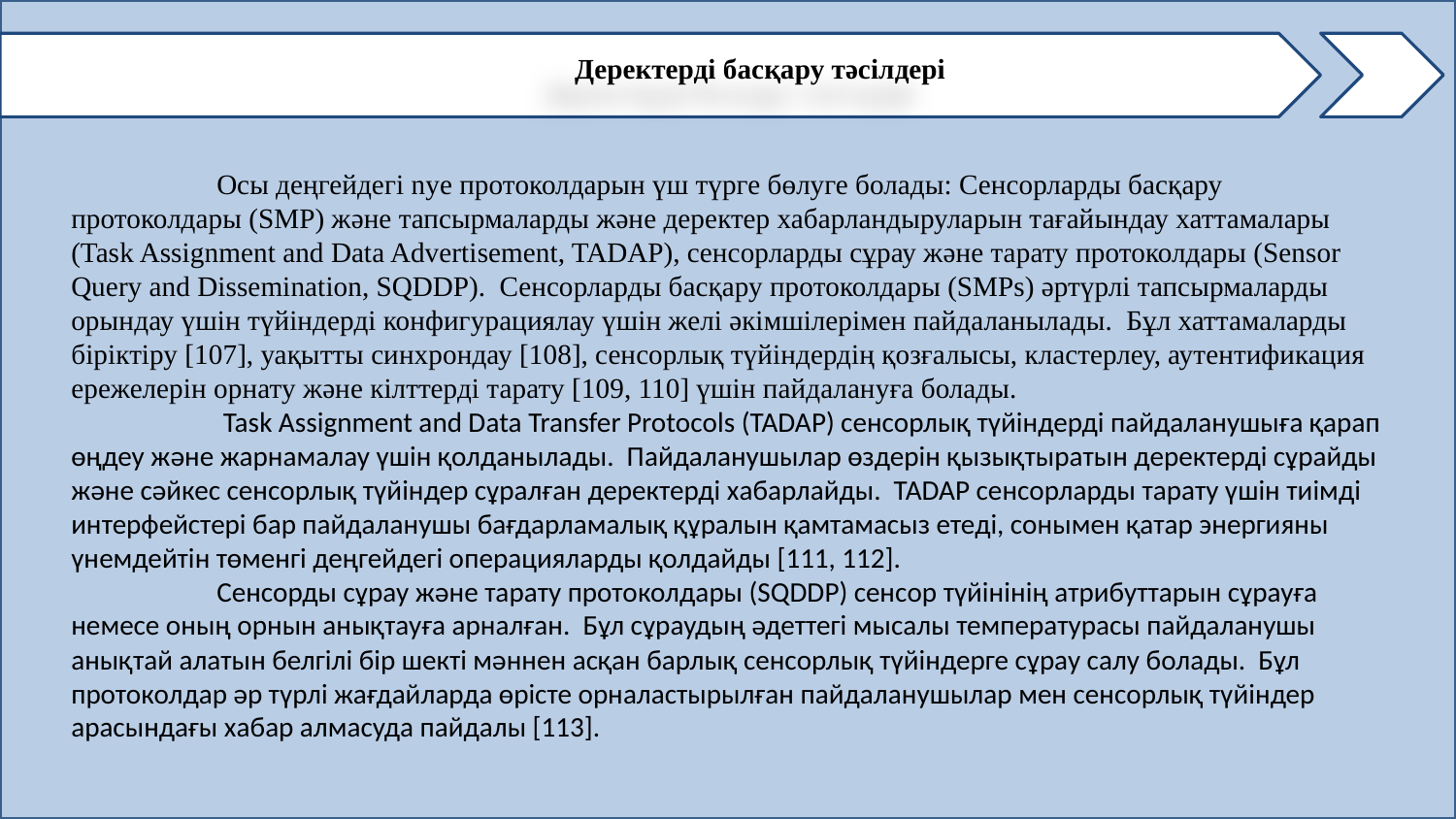

Деректерді басқару тәсілдері
	Осы деңгейдегі nye протоколдарын үш түрге бөлуге болады: Сенсорларды басқару протоколдары (SMP) және тапсырмаларды және деректер хабарландыруларын тағайындау хаттамалары (Task Assignment and Data Advertisement, TADAP), сенсорларды сұрау және тарату протоколдары (Sensor Query and Dissemination, SQDDP).  Сенсорларды басқару протоколдары (SMPs) әртүрлі тапсырмаларды орындау үшін түйіндерді конфигурациялау үшін желі әкімшілерімен пайдаланылады.  Бұл хаттамаларды біріктіру [107], уақытты синхрондау [108], сенсорлық түйіндердің қозғалысы, кластерлеу, аутентификация ережелерін орнату және кілттерді тарату [109, 110] үшін пайдалануға болады.
	 Task Assignment and Data Transfer Protocols (TADAP) сенсорлық түйіндерді пайдаланушыға қарап өңдеу және жарнамалау үшін қолданылады.  Пайдаланушылар өздерін қызықтыратын деректерді сұрайды және сәйкес сенсорлық түйіндер сұралған деректерді хабарлайды.  TADAP сенсорларды тарату үшін тиімді интерфейстері бар пайдаланушы бағдарламалық құралын қамтамасыз етеді, сонымен қатар энергияны үнемдейтін төменгі деңгейдегі операцияларды қолдайды [111, 112].
	Сенсорды сұрау және тарату протоколдары (SQDDP) сенсор түйінінің атрибуттарын сұрауға немесе оның орнын анықтауға арналған.  Бұл сұраудың әдеттегі мысалы температурасы пайдаланушы анықтай алатын белгілі бір шекті мәннен асқан барлық сенсорлық түйіндерге сұрау салу болады.  Бұл протоколдар әр түрлі жағдайларда өрісте орналастырылған пайдаланушылар мен сенсорлық түйіндер арасындағы хабар алмасуда пайдалы [113].